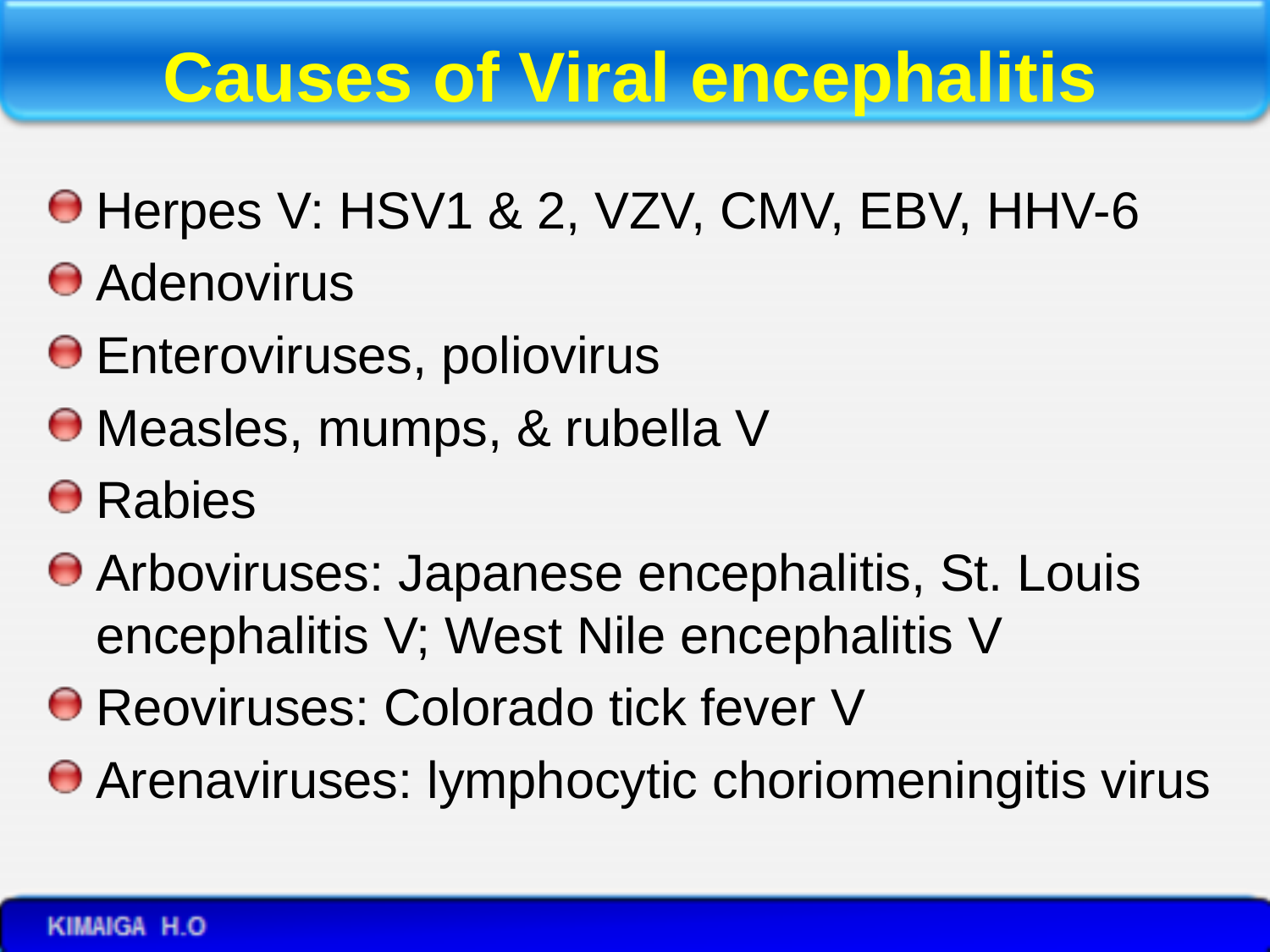

# Causes of Viral encephalitis
Herpes V: HSV1 & 2, VZV, CMV, EBV, HHV-6
Adenovirus
Enteroviruses, poliovirus
Measles, mumps, & rubella V
Rabies
Arboviruses: Japanese encephalitis, St. Louis encephalitis V; West Nile encephalitis V
Reoviruses: Colorado tick fever V
Arenaviruses: lymphocytic choriomeningitis virus